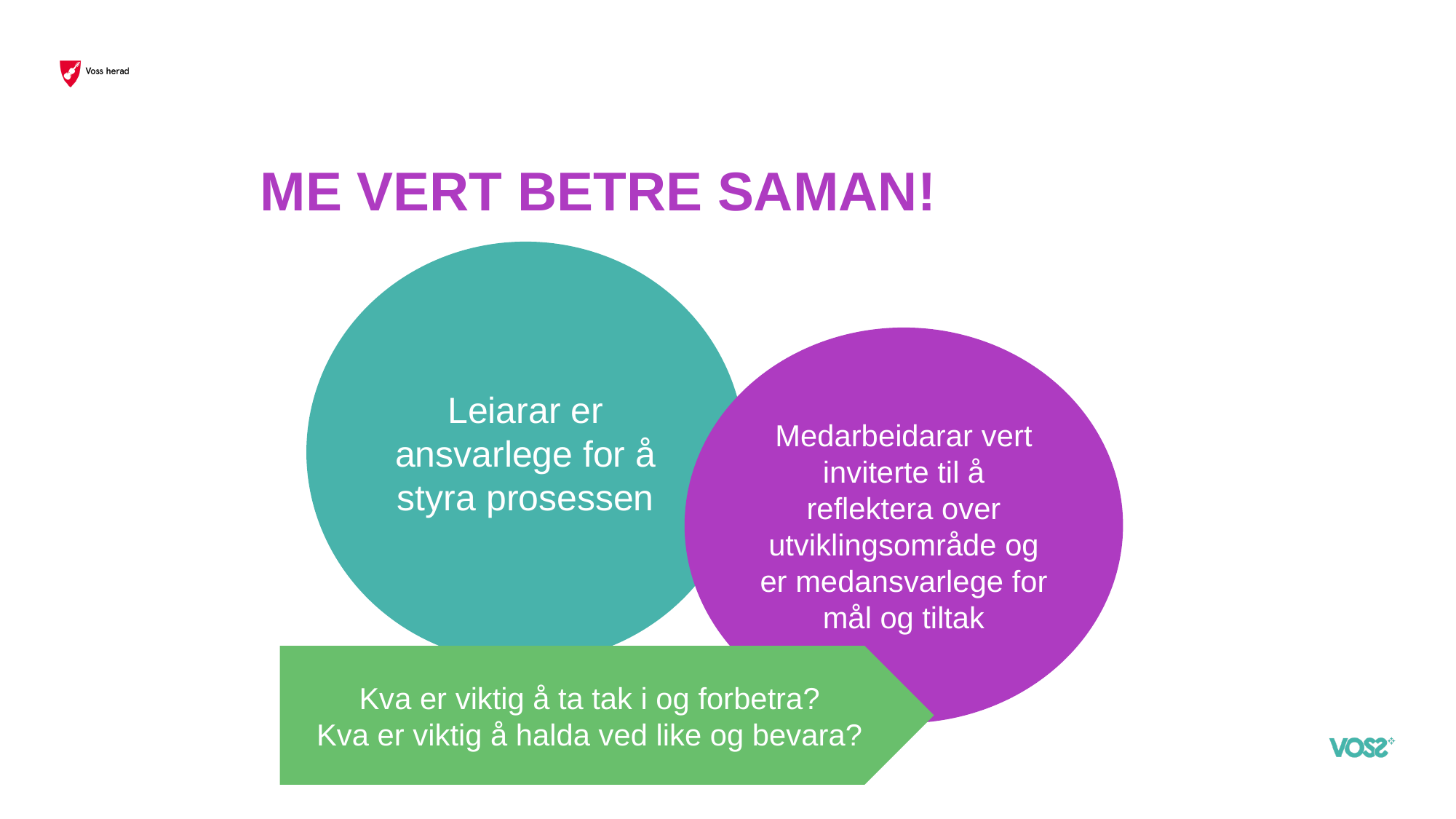

# ME VERT BETRE SAMAN!
Leiarar er ansvarlege for å styra prosessen
Medarbeidarar vert inviterte til å reflektera over utviklingsområde og er medansvarlege for mål og tiltak
Kva er viktig å ta tak i og forbetra?
Kva er viktig å halda ved like og bevara?

Presentasjon resultater 10-FAKTOR